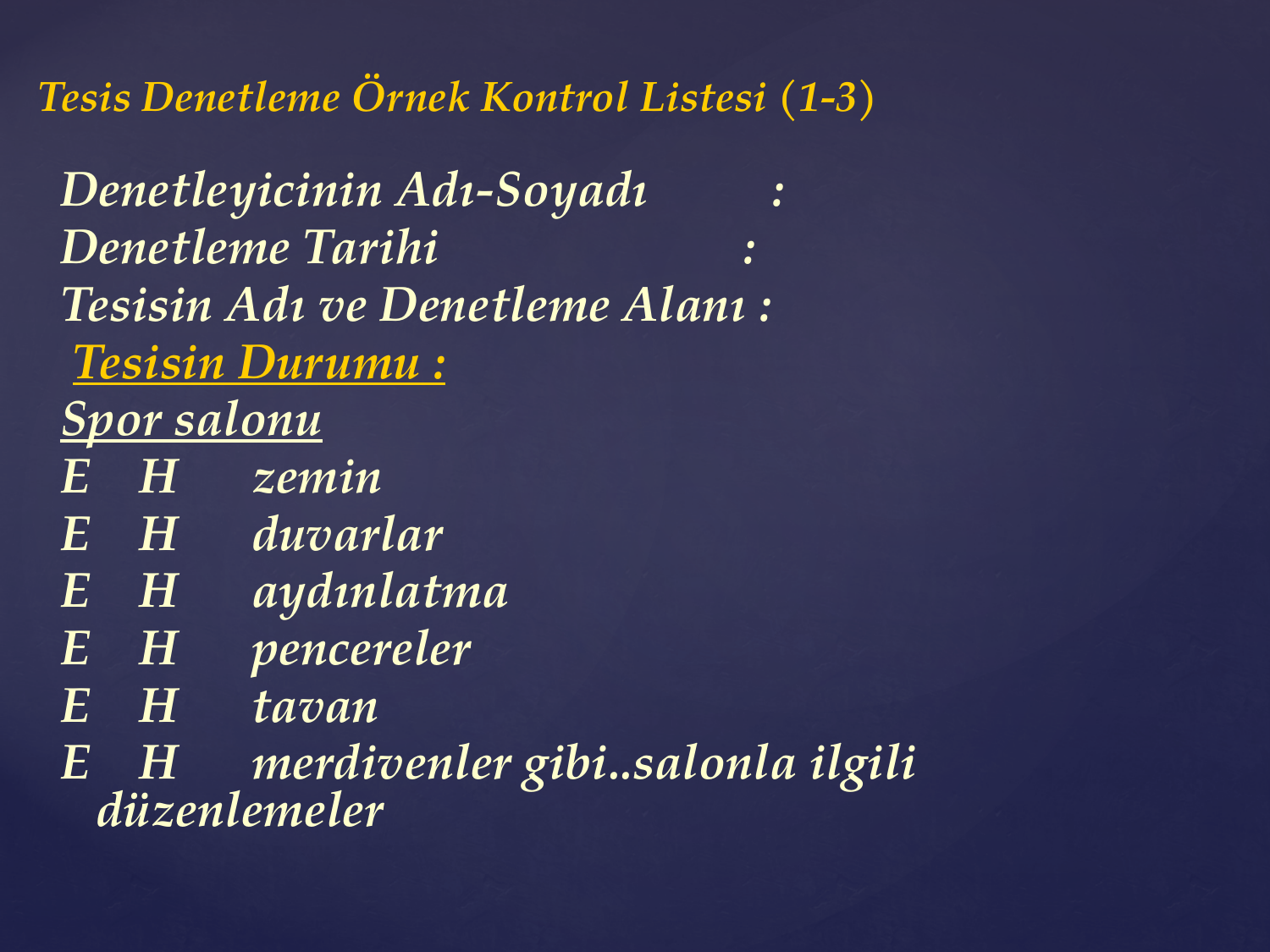

# Tesis Denetleme Örnek Kontrol Listesi (1-3)
Denetleyicinin Adı-Soyadı          :
Denetleme Tarihi                       	 :
Tesisin Adı ve Denetleme Alanı :
 Tesisin Durumu :
Spor salonu
E    H      zemin
E    H      duvarlar
E    H      aydınlatma
E    H      pencereler
E    H      tavan
E    H      merdivenler gibi..salonla ilgili    düzenlemeler